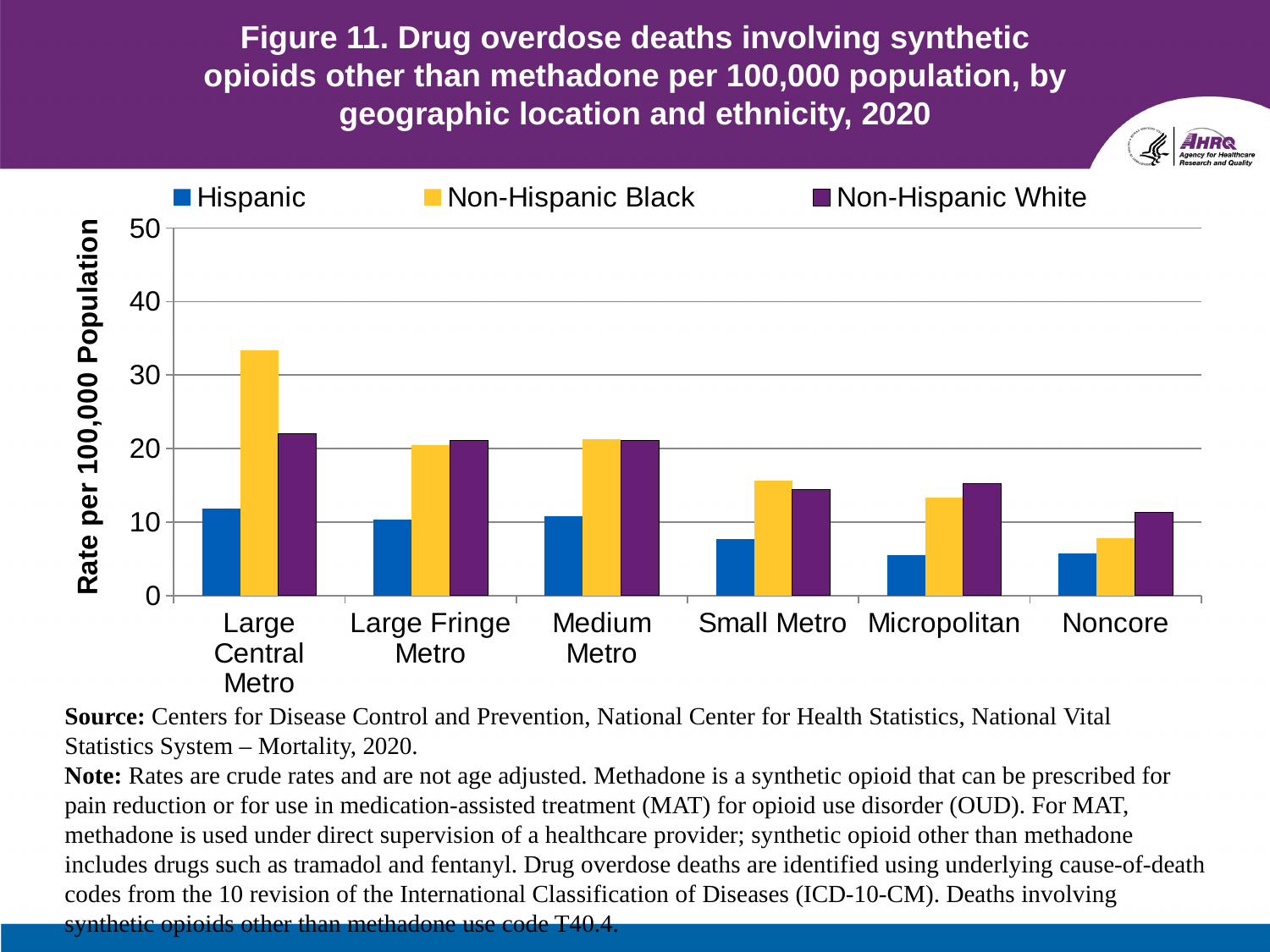

# Figure 11. Drug overdose deaths involving synthetic opioids other than methadone per 100,000 population, by geographic location and ethnicity, 2020

### Chart

| Category | Hispanic | Non-Hispanic Black | Non-Hispanic White  |
|---|---|---|---|
| Large Central Metro | 11.9 | 33.34 | 22.05 |
| Large Fringe Metro | 10.31 | 20.5 | 21.09 |
| Medium Metro | 10.85 | 21.24 | 21.12 |
| Small Metro | 7.74 | 15.63 | 14.4 |
| Micropolitan | 5.56 | 13.35 | 15.21 |
| Noncore | 5.8 | 7.78 | 11.37 |
Source: Centers for Disease Control and Prevention, National Center for Health Statistics, National Vital Statistics System – Mortality, 2020.
Note: Rates are crude rates and are not age adjusted. Methadone is a synthetic opioid that can be prescribed for pain reduction or for use in medication-assisted treatment (MAT) for opioid use disorder (OUD). For MAT, methadone is used under direct supervision of a healthcare provider; synthetic opioid other than methadone includes drugs such as tramadol and fentanyl. Drug overdose deaths are identified using underlying cause-of-death codes from the 10 revision of the International Classification of Diseases (ICD-10-CM). Deaths involving synthetic opioids other than methadone use code T40.4.